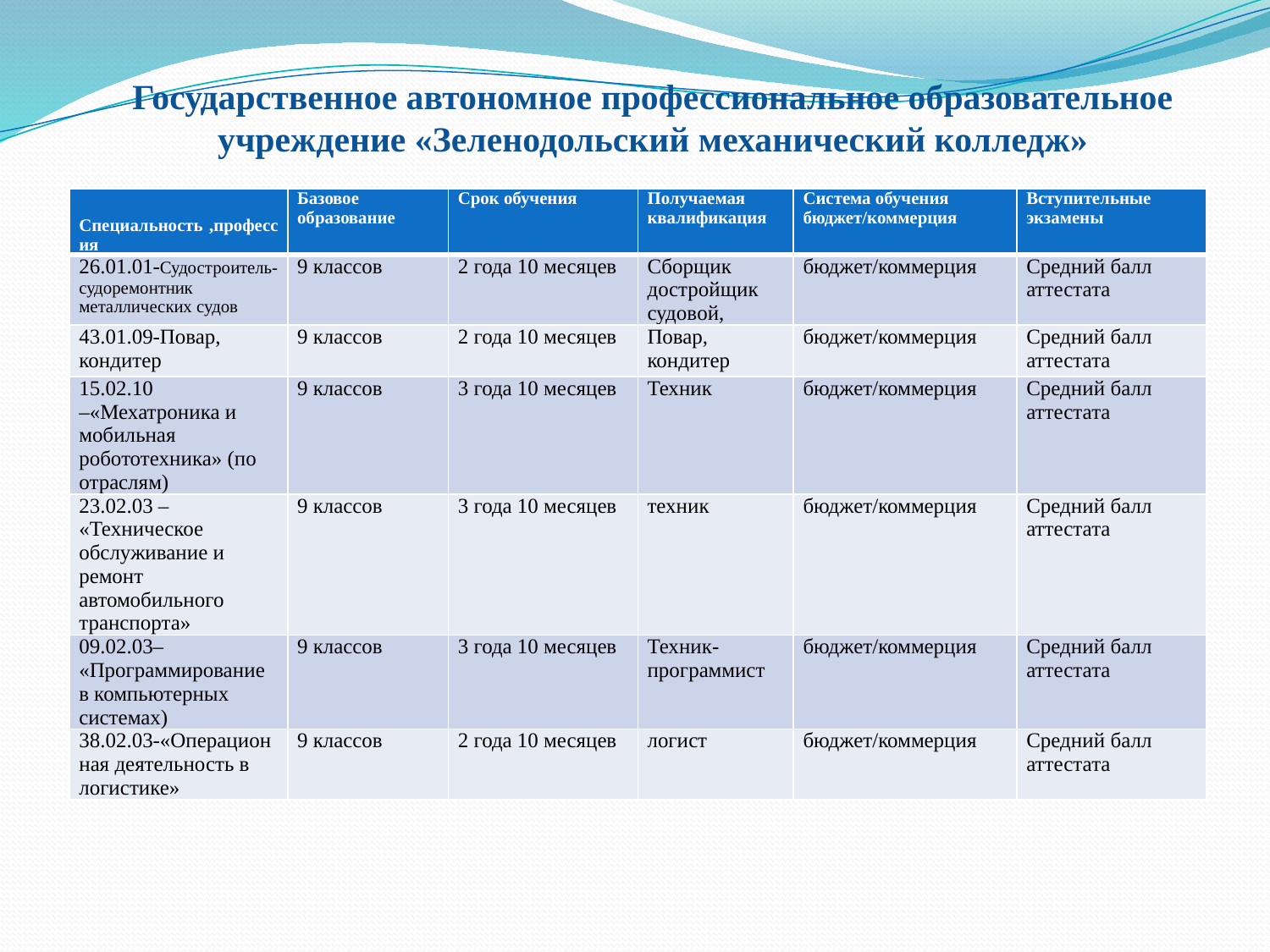

# Государственное автономное профессиональное образовательное учреждение «Зеленодольский механический колледж»
| Специальность ,профессия | Базовое образование | Срок обучения | Получаемая квалификация | Система обучения бюджет/коммерция | Вступительные экзамены |
| --- | --- | --- | --- | --- | --- |
| 26.01.01-Судостроитель-судоремонтник металлических судов | 9 классов | 2 года 10 месяцев | Сборщик достройщик судовой, | бюджет/коммерция | Средний балл аттестата |
| 43.01.09-Повар, кондитер | 9 классов | 2 года 10 месяцев | Повар, кондитер | бюджет/коммерция | Средний балл аттестата |
| 15.02.10 –«Мехатроника и мобильная робототехника» (по отраслям) | 9 классов | 3 года 10 месяцев | Техник | бюджет/коммерция | Средний балл аттестата |
| 23.02.03 – «Техническое обслуживание и ремонт автомобильного транспорта» | 9 классов | 3 года 10 месяцев | техник | бюджет/коммерция | Средний балл аттестата |
| 09.02.03– «Программирование в компьютерных системах) | 9 классов | 3 года 10 месяцев | Техник-программист | бюджет/коммерция | Средний балл аттестата |
| 38.02.03-«Операционная деятельность в логистике» | 9 классов | 2 года 10 месяцев | логист | бюджет/коммерция | Средний балл аттестата |